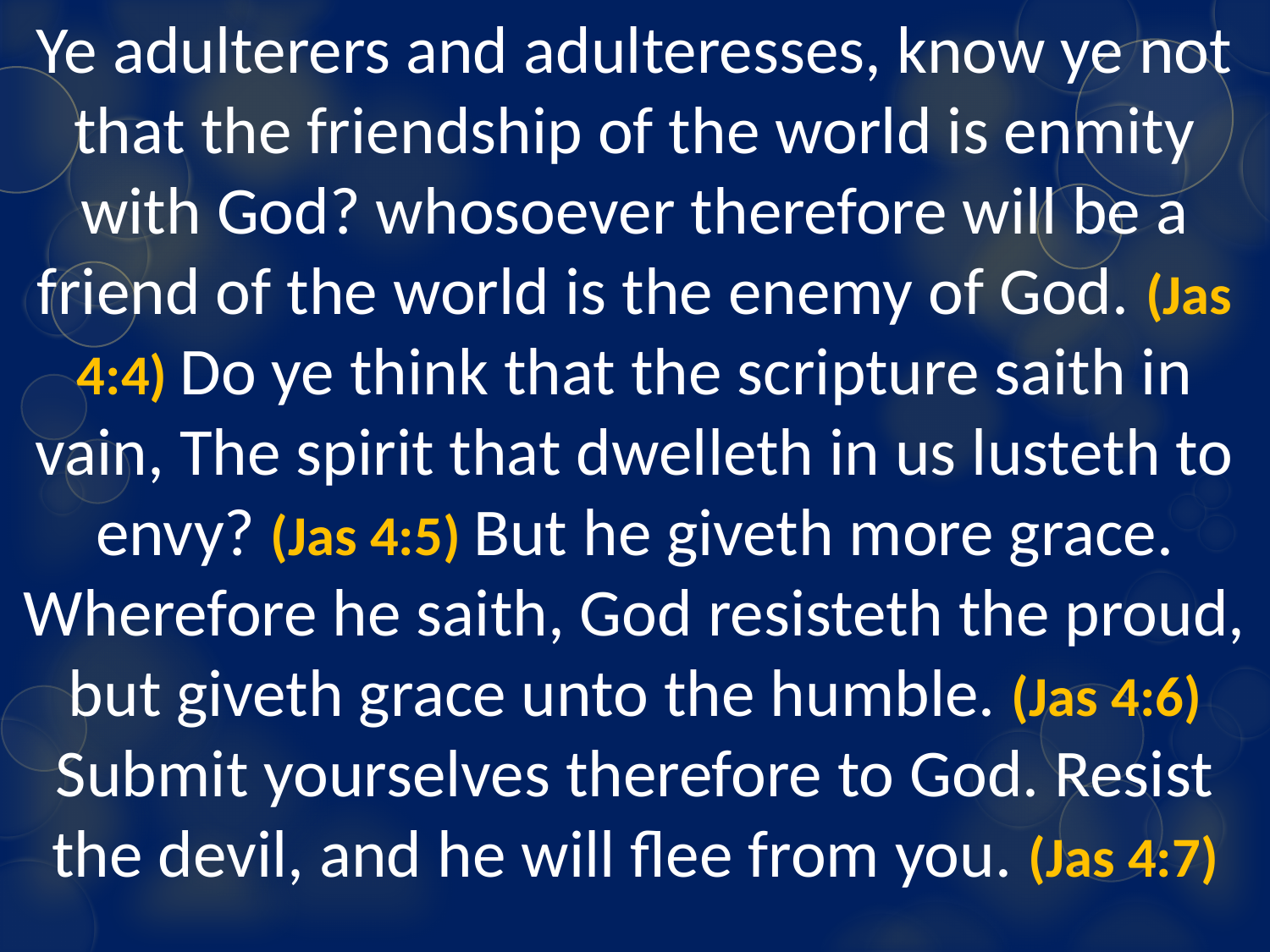

Ye adulterers and adulteresses, know ye not that the friendship of the world is enmity with God? whosoever therefore will be a friend of the world is the enemy of God. (Jas 4:4) Do ye think that the scripture saith in vain, The spirit that dwelleth in us lusteth to envy? (Jas 4:5) But he giveth more grace. Wherefore he saith, God resisteth the proud, but giveth grace unto the humble. (Jas 4:6) Submit yourselves therefore to God. Resist the devil, and he will flee from you. (Jas 4:7)